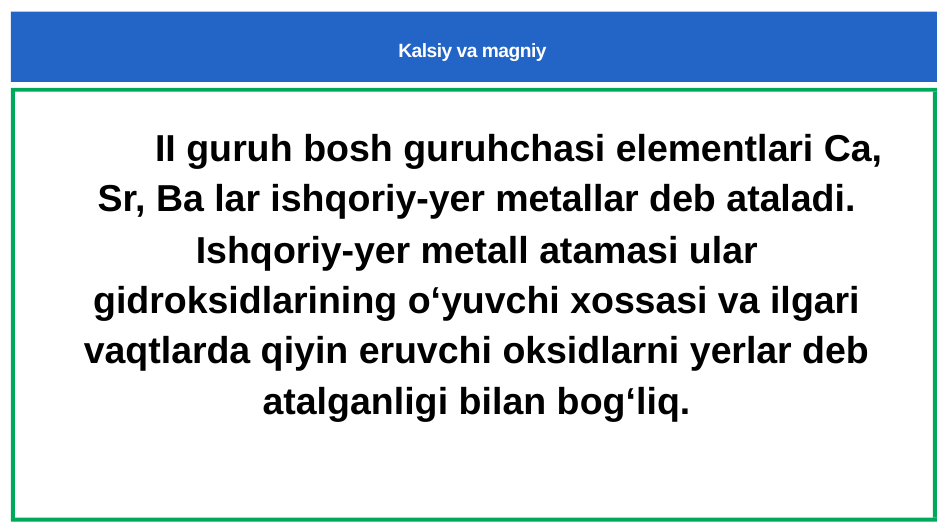

# Kalsiy va magniy
        II guruh bosh guruhchasi elementlari Ca, Sr, Ba lar ishqoriy-yer metallar deb ataladi.

Ishqoriy-yer metall atamasi ular gidroksidlarining o‘yuvchi xossasi va ilgari vaqtlarda qiyin eruvchi oksidlarni yerlar deb atalganligi bilan bog‘liq.